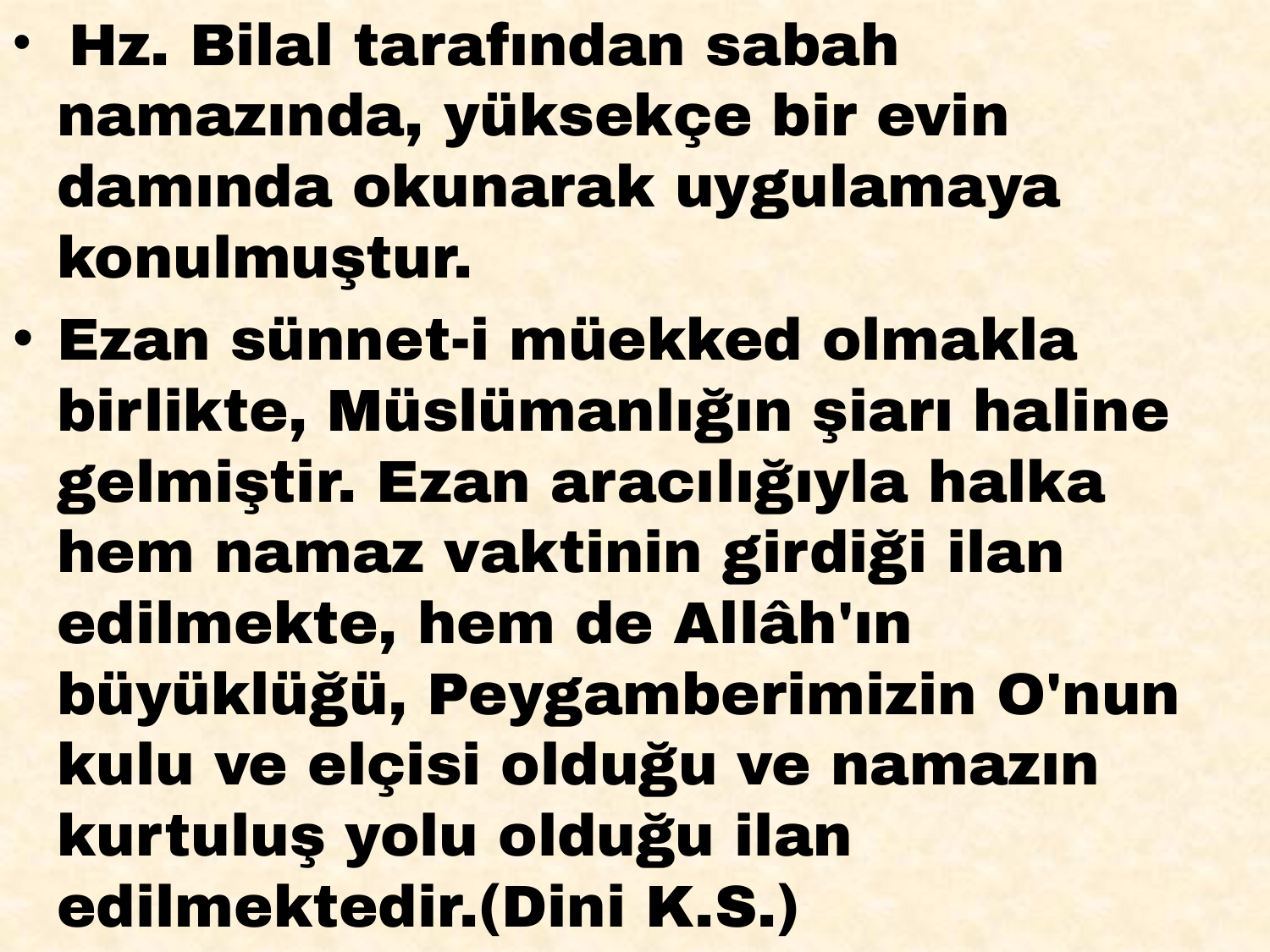

Hz. Bilal tarafından sabah namazında, yüksekçe bir evin damında okunarak uygulamaya konulmuştur.
Ezan sünnet-i müekked olmakla birlikte, Müslümanlığın şiarı haline gelmiştir. Ezan aracılığıyla halka hem namaz vaktinin girdiği ilan edilmekte, hem de Allâh'ın büyüklüğü, Peygamberimizin O'nun kulu ve elçisi olduğu ve namazın kurtuluş yolu olduğu ilan edilmektedir.(Dini K.S.)